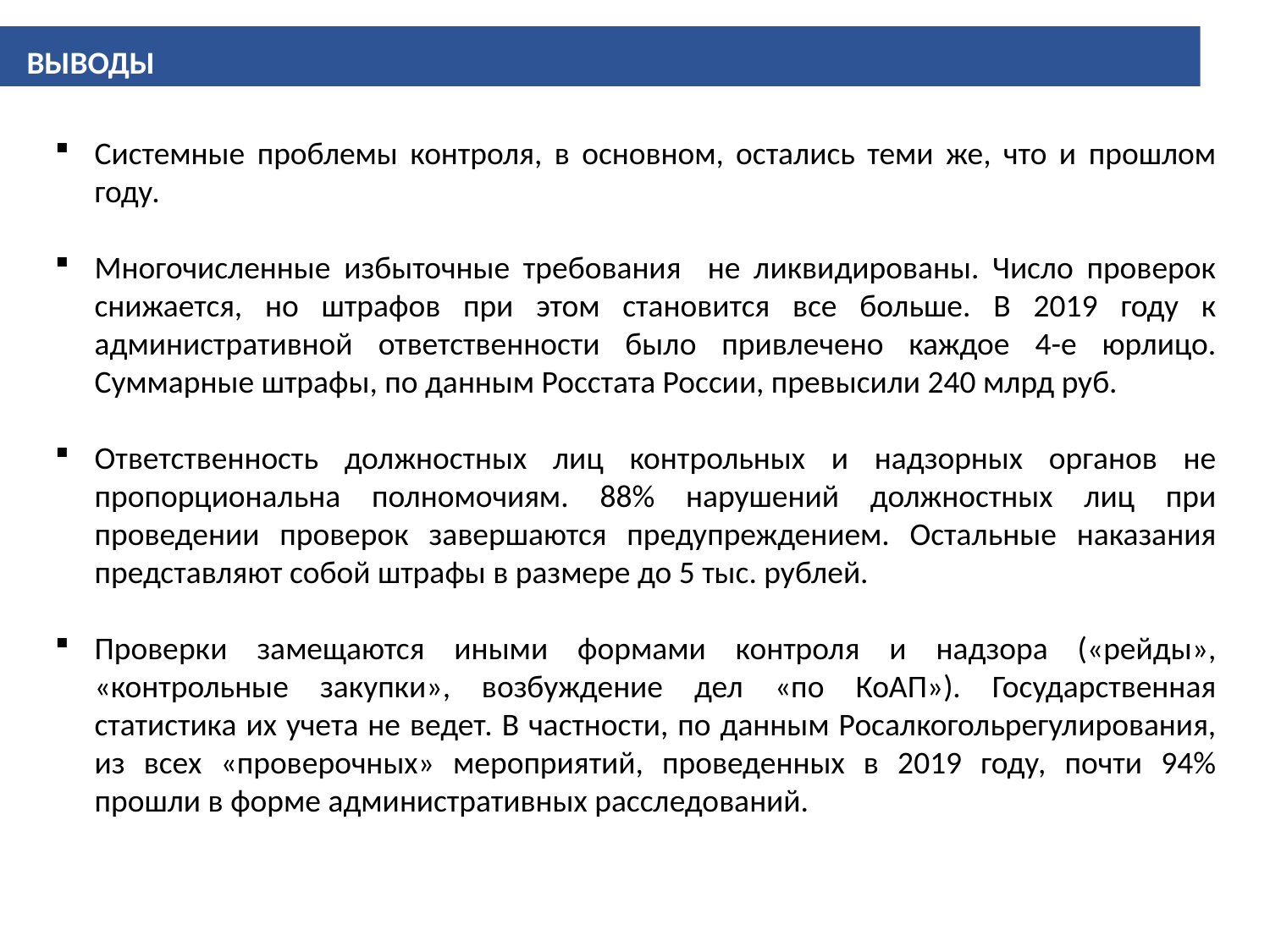

ВЫВОДЫ
Системные проблемы контроля, в основном, остались теми же, что и прошлом году.

Многочисленные избыточные требования  не ликвидированы. Число проверок снижается, но штрафов при этом становится все больше. В 2019 году к административной ответственности было привлечено каждое 4-е юрлицо. Суммарные штрафы, по данным Росстата России, превысили 240 млрд руб.

Ответственность должностных лиц контрольных и надзорных органов не пропорциональна полномочиям. 88% нарушений должностных лиц при проведении проверок завершаются предупреждением. Остальные наказания представляют собой штрафы в размере до 5 тыс. рублей.

Проверки замещаются иными формами контроля и надзора («рейды», «контрольные закупки», возбуждение дел «по КоАП»). Государственная статистика их учета не ведет. В частности, по данным Росалкогольрегулирования, из всех «проверочных» мероприятий, проведенных в 2019 году, почти 94% прошли в форме административных расследований.